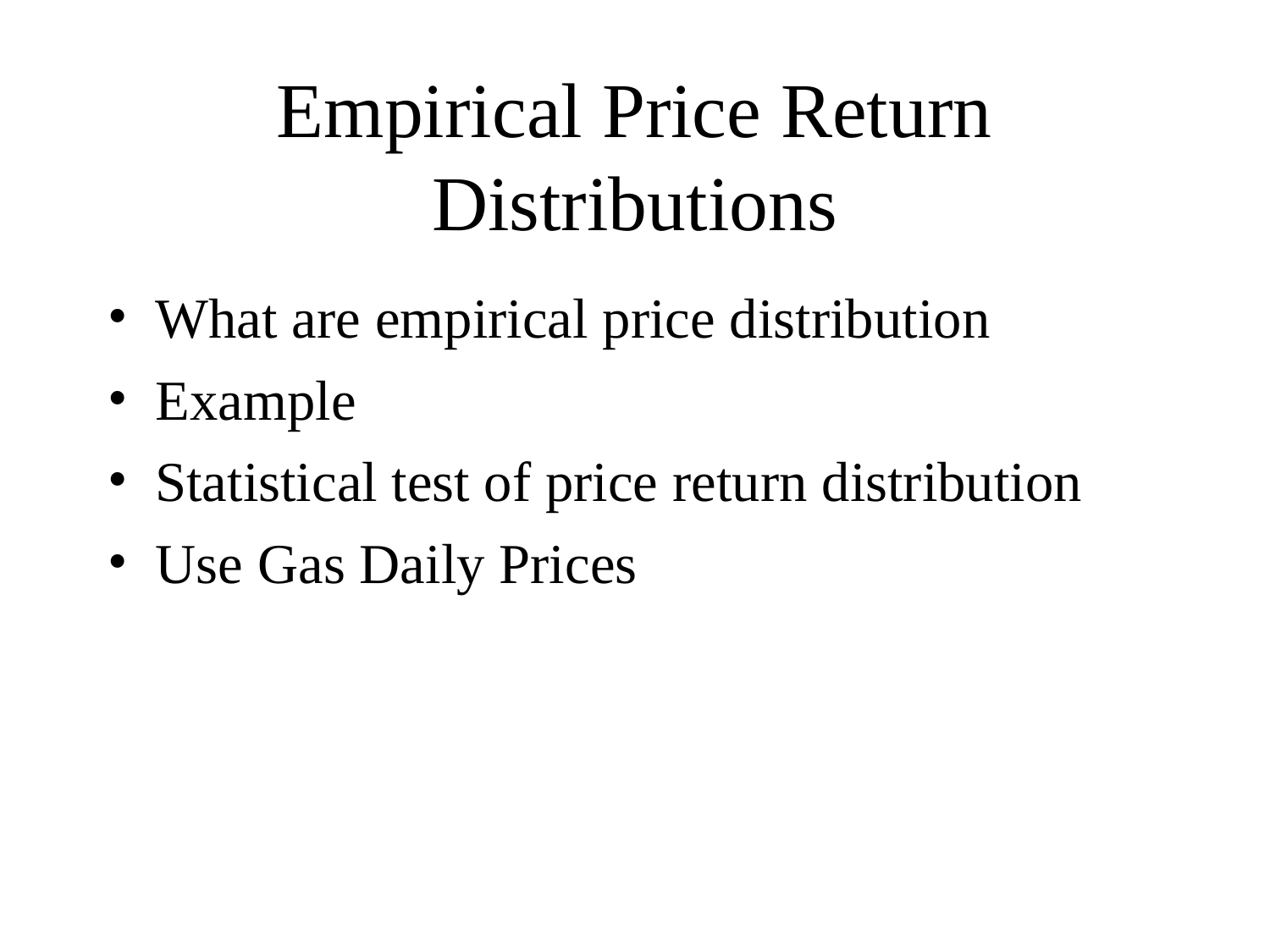

# Empirical Price Return Distributions
What are empirical price distribution
Example
Statistical test of price return distribution
Use Gas Daily Prices